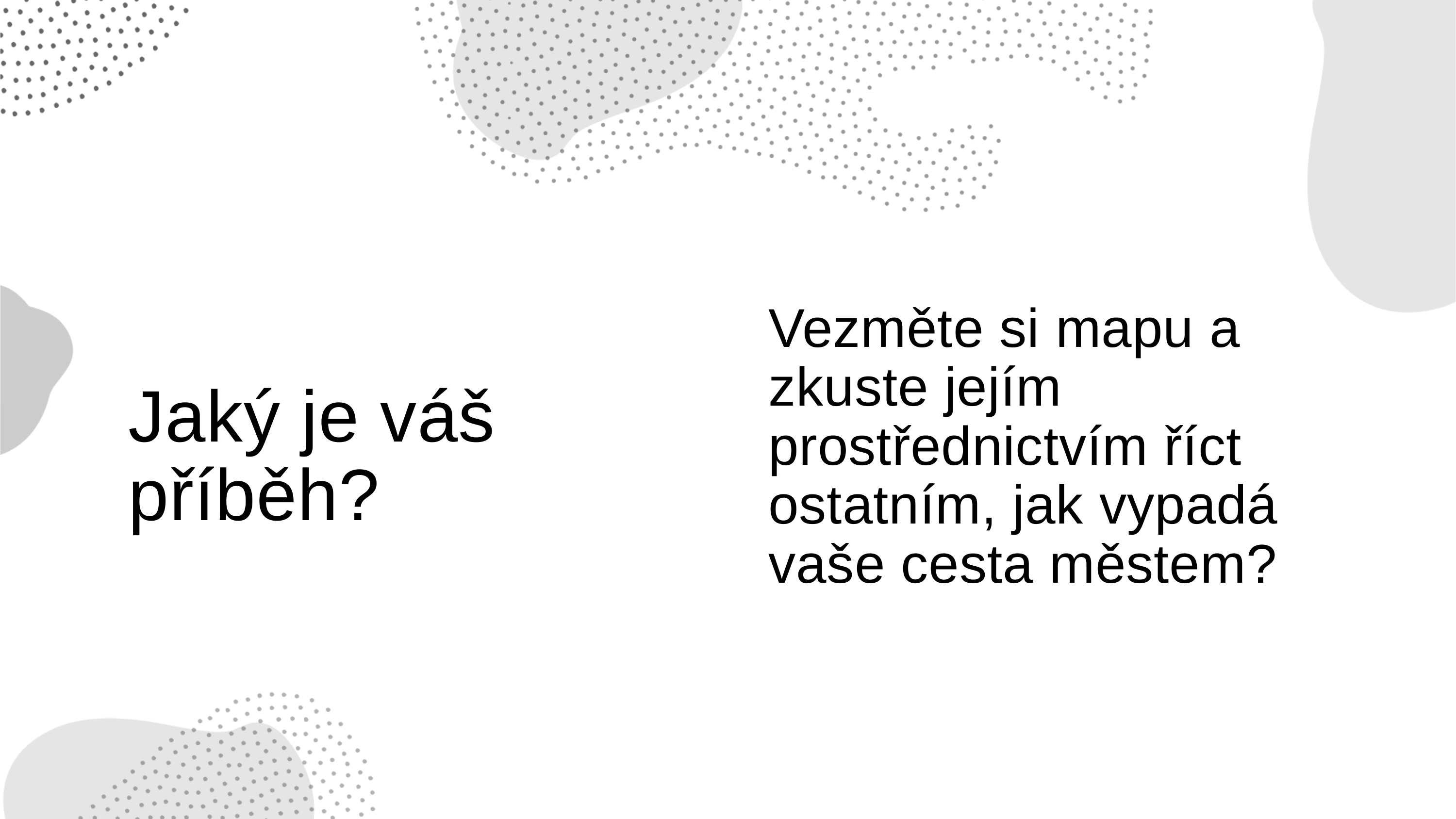

Vezměte si mapu a zkuste jejím prostřednictvím říct ostatním, jak vypadá vaše cesta městem?
Jaký je váš příběh?